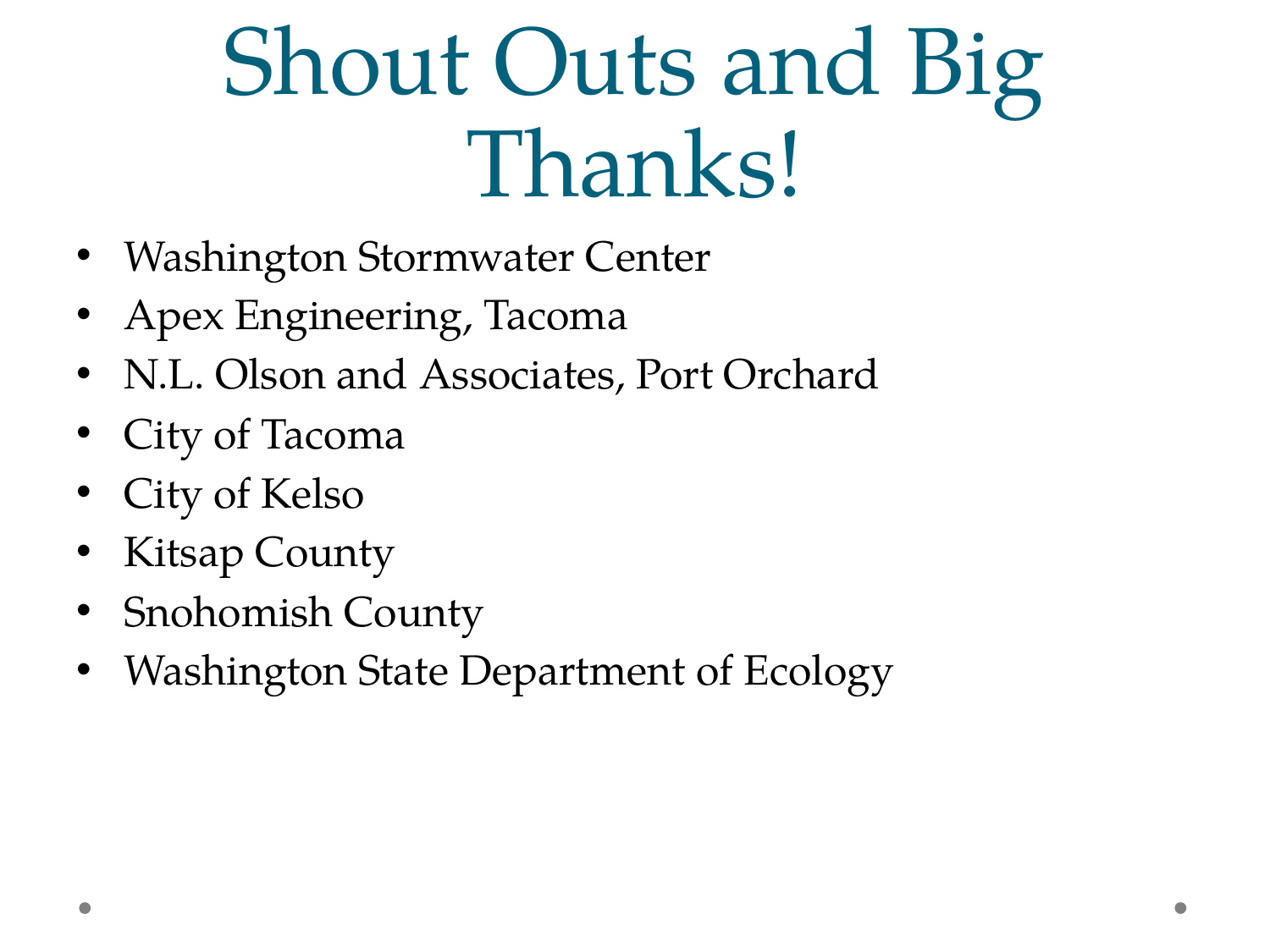

# Shout Outs and Big Thanks!
Washington Stormwater Center
Apex Engineering, Tacoma
N.L. Olson and Associates, Port Orchard
City of Tacoma
City of Kelso
Kitsap County
Snohomish County
Washington State Department of Ecology